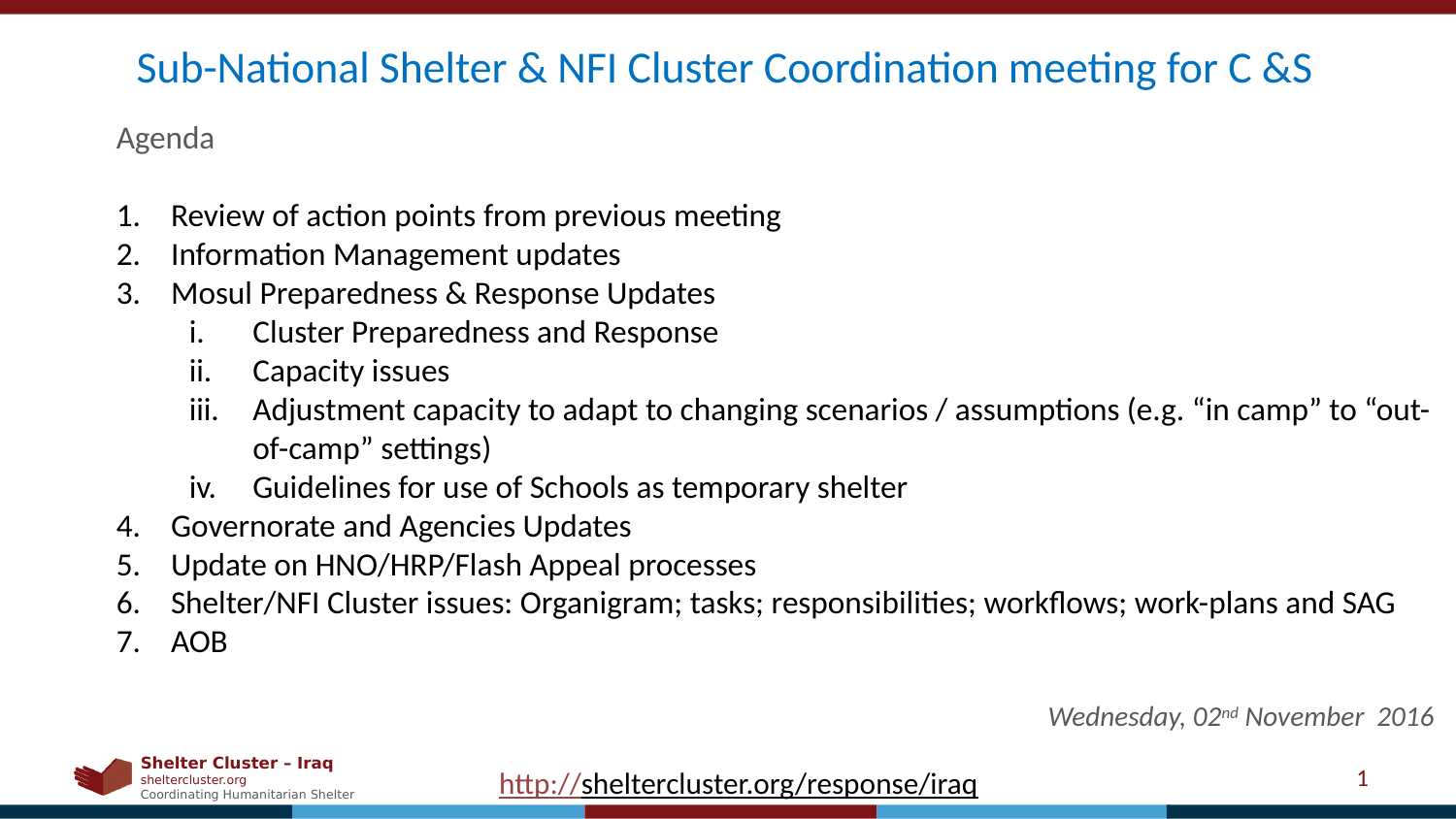

Sub-National Shelter & NFI Cluster Coordination meeting for C &S
Agenda

Review of action points from previous meeting
Information Management updates
Mosul Preparedness & Response Updates
Cluster Preparedness and Response
Capacity issues
Adjustment capacity to adapt to changing scenarios / assumptions (e.g. “in camp” to “out-of-camp” settings)
Guidelines for use of Schools as temporary shelter
Governorate and Agencies Updates
Update on HNO/HRP/Flash Appeal processes
Shelter/NFI Cluster issues: Organigram; tasks; responsibilities; workflows; work-plans and SAG
AOB

Wednesday, 02nd November  2016
1
http://sheltercluster.org/response/iraq